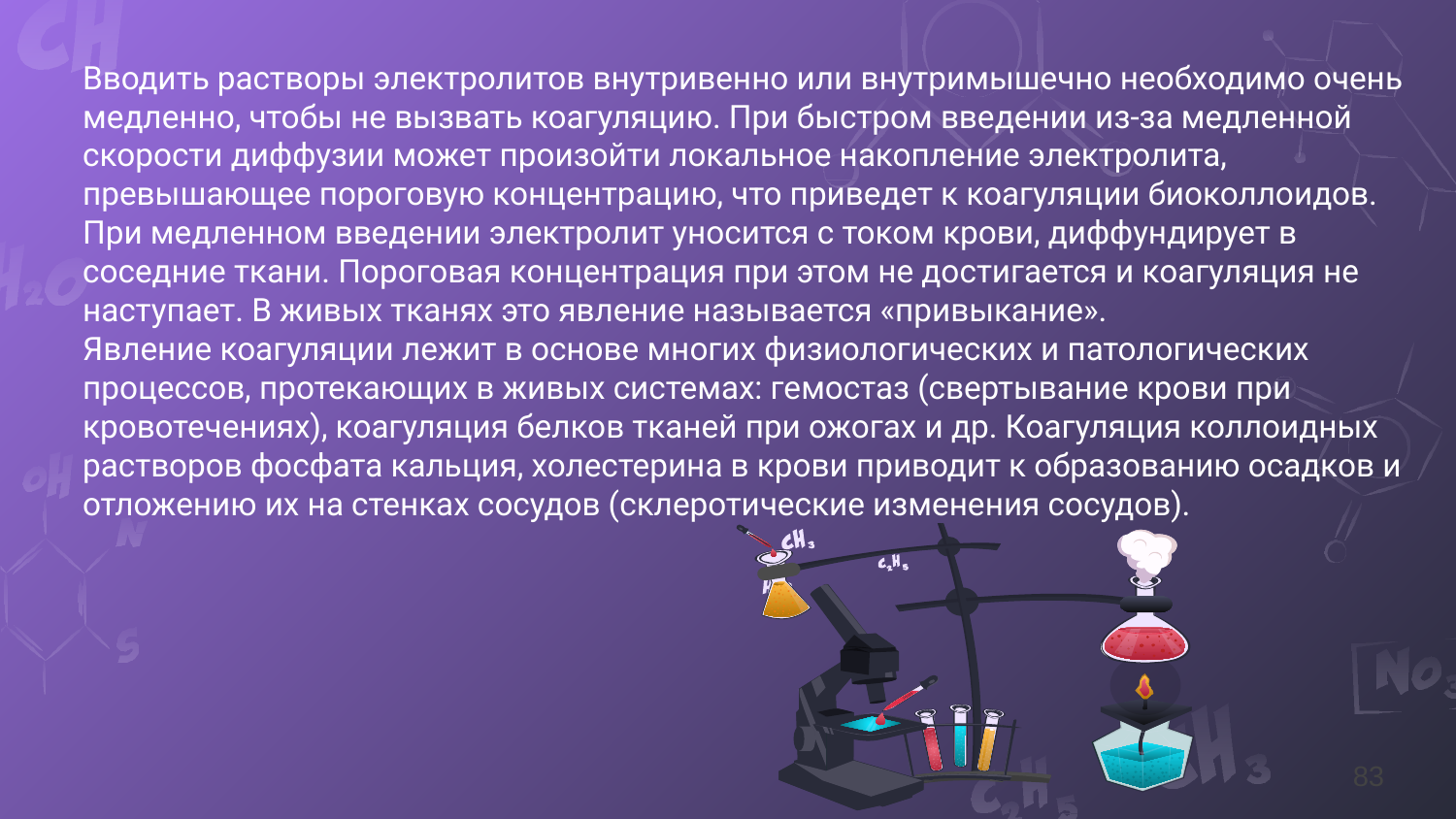

Вводить растворы электролитов внутривенно или внутримышечно необходимо очень медленно, чтобы не вызвать коагуляцию. При быстром введении из-за медленной скорости диффузии может произойти локальное накопление электролита, превышающее пороговую концентрацию, что приведет к коагуляции биоколлоидов. При медленном введении электролит уносится с током крови, диффундирует в соседние ткани. Пороговая концентрация при этом не достигается и коагуляция не наступает. В живых тканях это явление называется «привыкание».
Явление коагуляции лежит в основе многих физиологических и патологических процессов, протекающих в живых системах: гемостаз (свертывание крови при кровотечениях), коагуляция белков тканей при ожогах и др. Коагуляция коллоидных растворов фосфата кальция, холестерина в крови приводит к образованию осадков и отложению их на стенках сосудов (склеротические изменения сосудов).

83